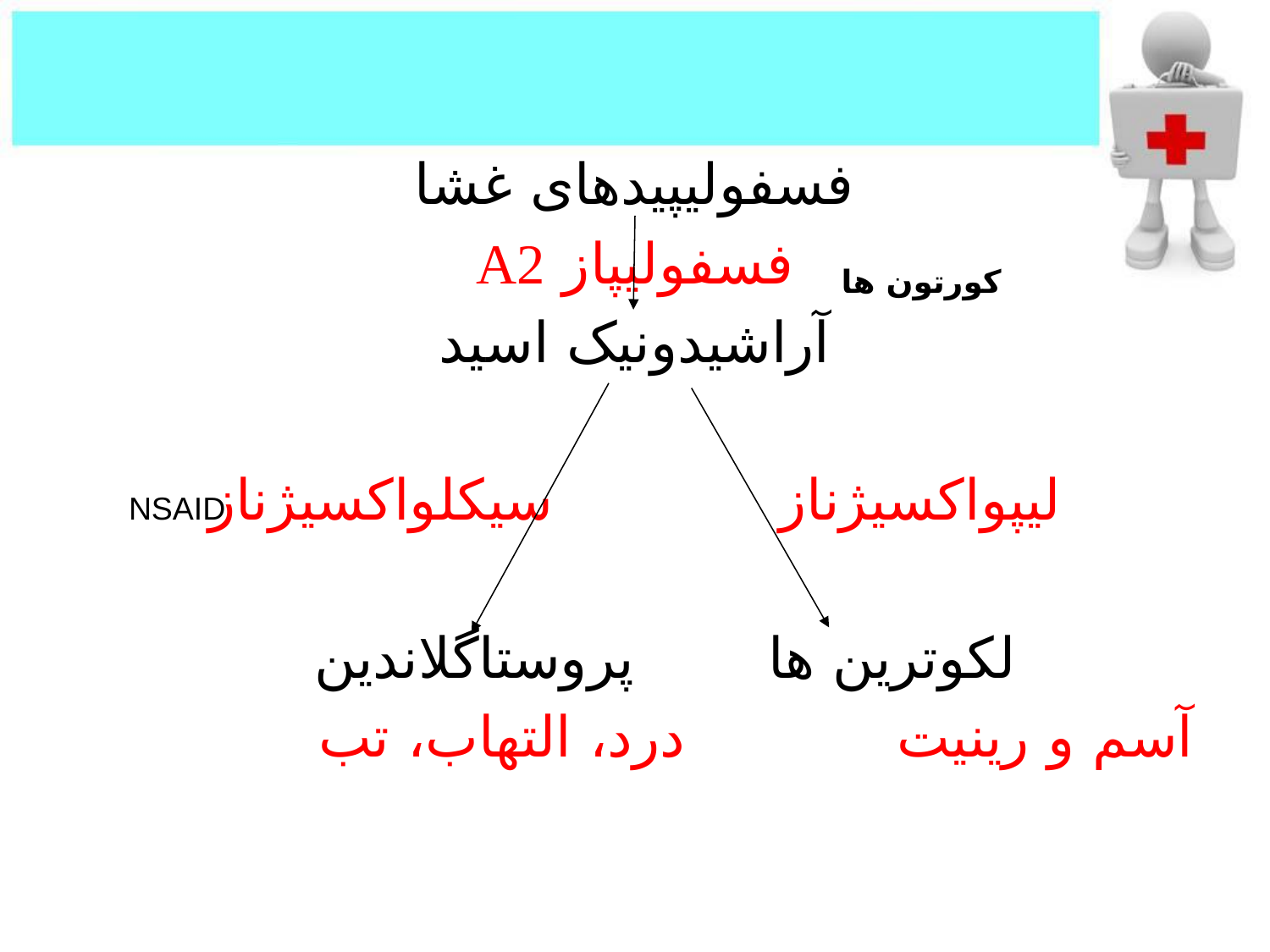

فسفولیپیدهای غشا
فسفولیپاز A2
آراشیدونیک اسید

لیپواکسیژناز			سیکلواکسیژناز

لکوترین ها			پروستاگلاندین
	آسم و رینیت			درد، التهاب، تب
کورتون ها
NSAID